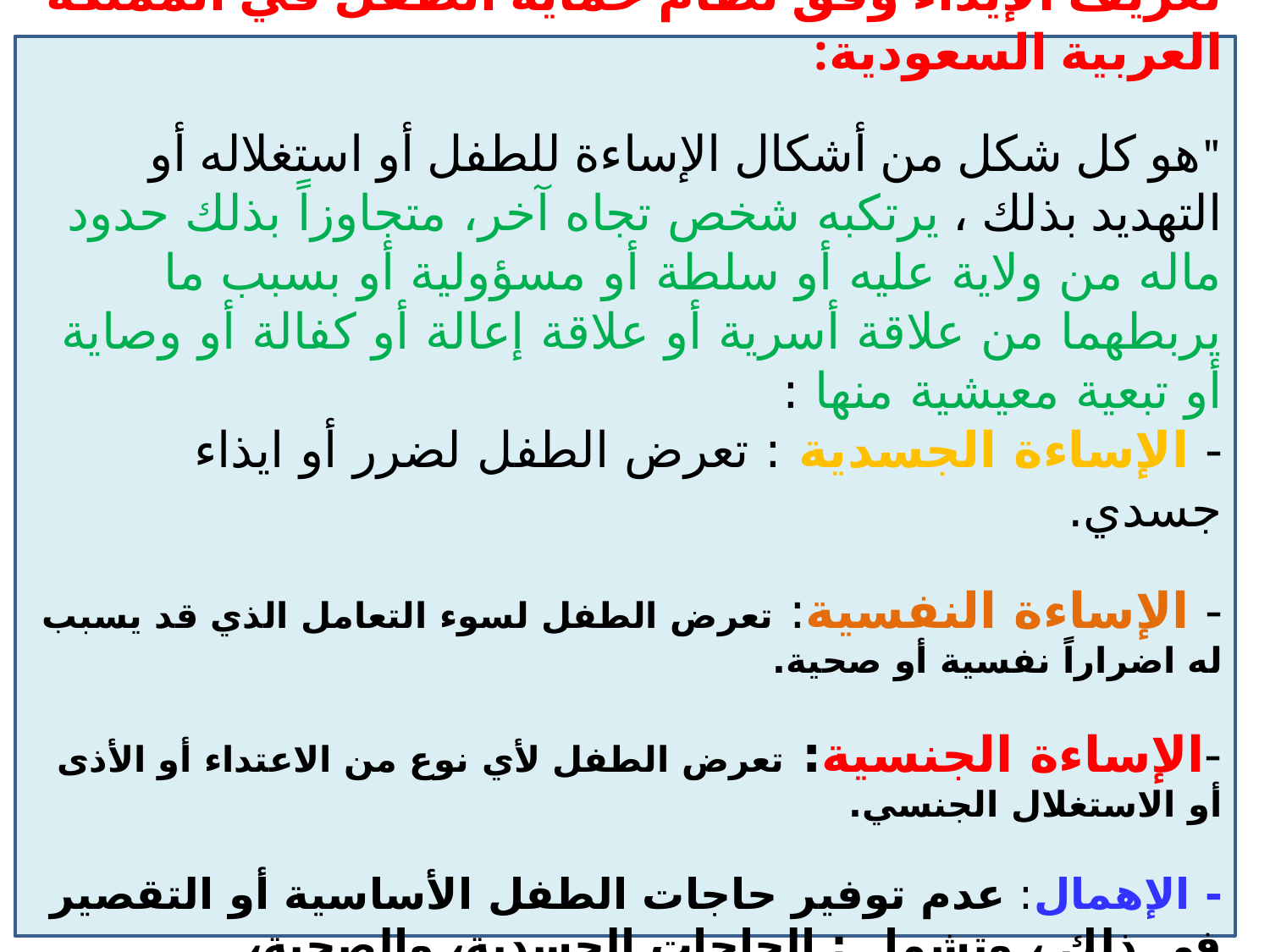

تعريف الإيذاء وفق نظام حماية الطفل في المملكة العربية السعودية:

"هو كل شكل من أشكال الإساءة للطفل أو استغلاله أو التهديد بذلك ، يرتكبه شخص تجاه آخر، متجاوزاً بذلك حدود ماله من ولاية عليه أو سلطة أو مسؤولية أو بسبب ما يربطهما من علاقة أسرية أو علاقة إعالة أو كفالة أو وصاية أو تبعية معيشية منها :
- الإساءة الجسدية : تعرض الطفل لضرر أو ايذاء جسدي.

- الإساءة النفسية: تعرض الطفل لسوء التعامل الذي قد يسبب له اضراراً نفسية أو صحية.

-الإساءة الجنسية: تعرض الطفل لأي نوع من الاعتداء أو الأذى أو الاستغلال الجنسي.

- الإهمال: عدم توفير حاجات الطفل الأساسية أو التقصير في ذلك ، وتشمل : الحاجات الجسدية، والصحية، والعاطفية، والنفسية، والتربوية، والتعليمية، والفكرية، والاجتماعية، والثقافية، والأمنية.